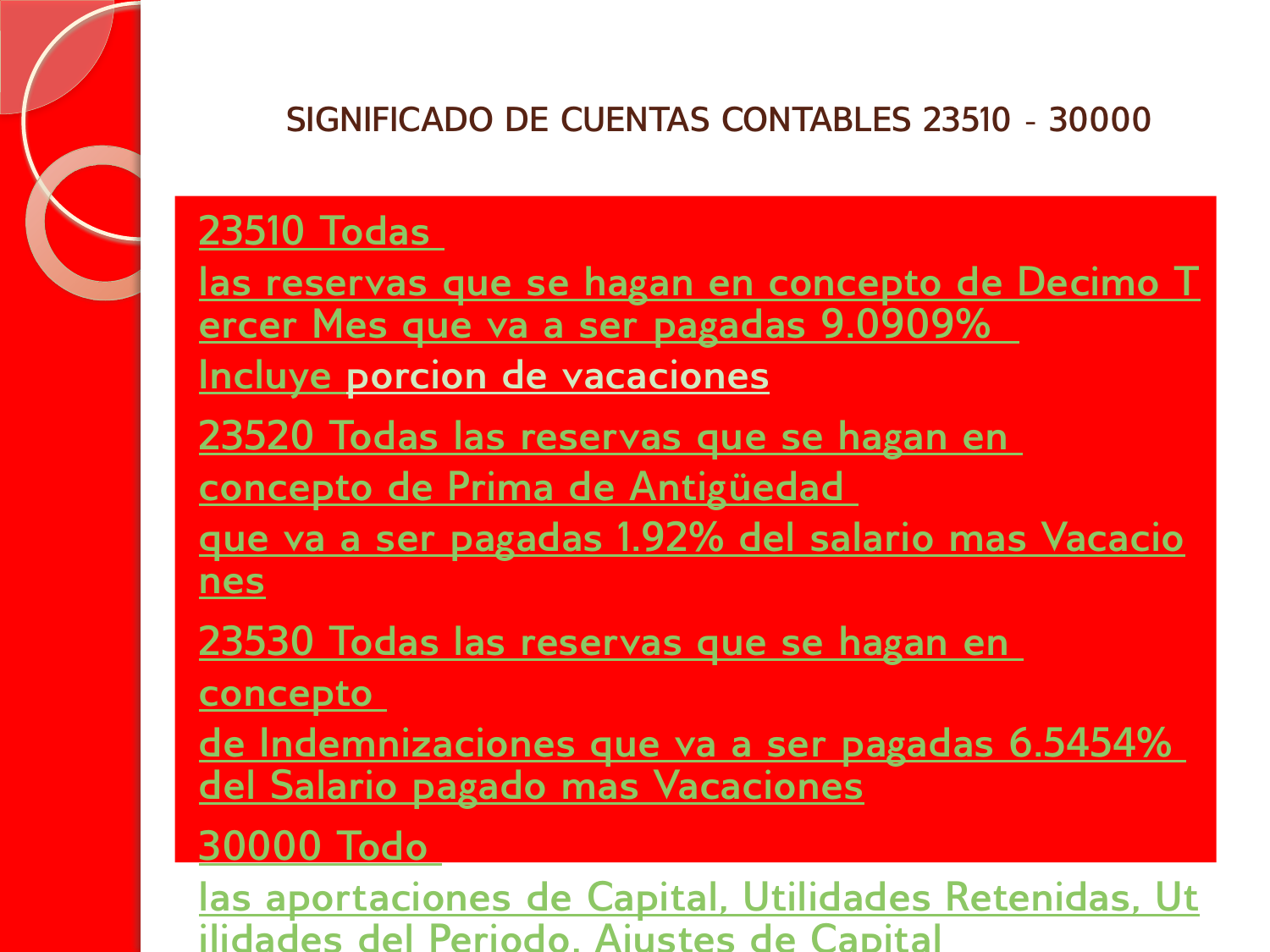

# SIGNIFICADO DE CUENTAS CONTABLES 23510 - 30000
23510 Todas las reservas que se hagan en concepto de Decimo Tercer Mes que va a ser pagadas 9.0909%  Incluye porcion de vacaciones
23520 Todas las reservas que se hagan en concepto de Prima de Antigüedad que va a ser pagadas 1.92% del salario mas Vacaciones
23530 Todas las reservas que se hagan en concepto de Indemnizaciones que va a ser pagadas 6.5454% del Salario pagado mas Vacaciones
30000 Todo las aportaciones de Capital, Utilidades Retenidas, Utilidades del Periodo, Ajustes de Capital